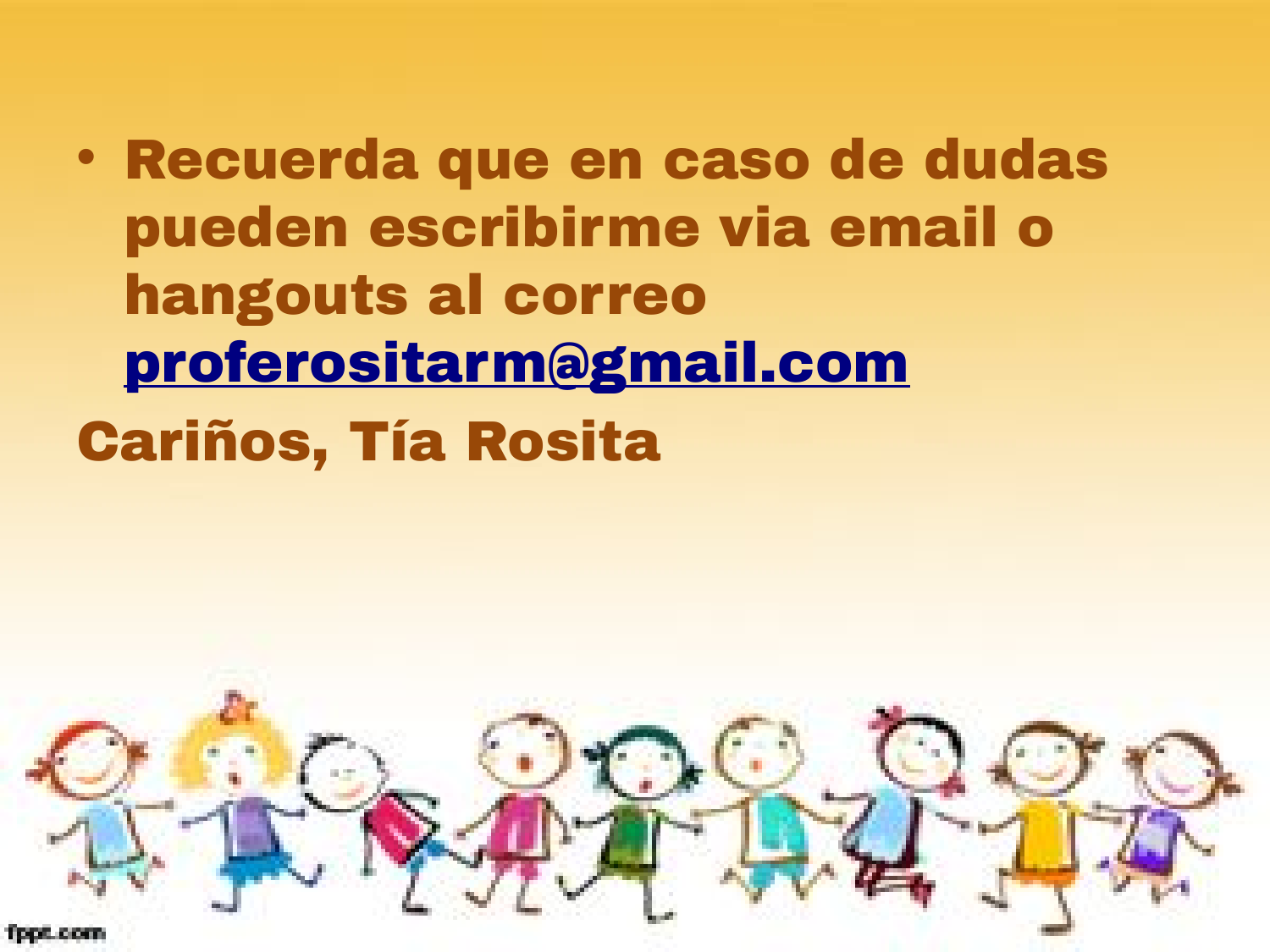

Recuerda que en caso de dudas pueden escribirme via email o hangouts al correo proferositarm@gmail.com
Cariños, Tía Rosita